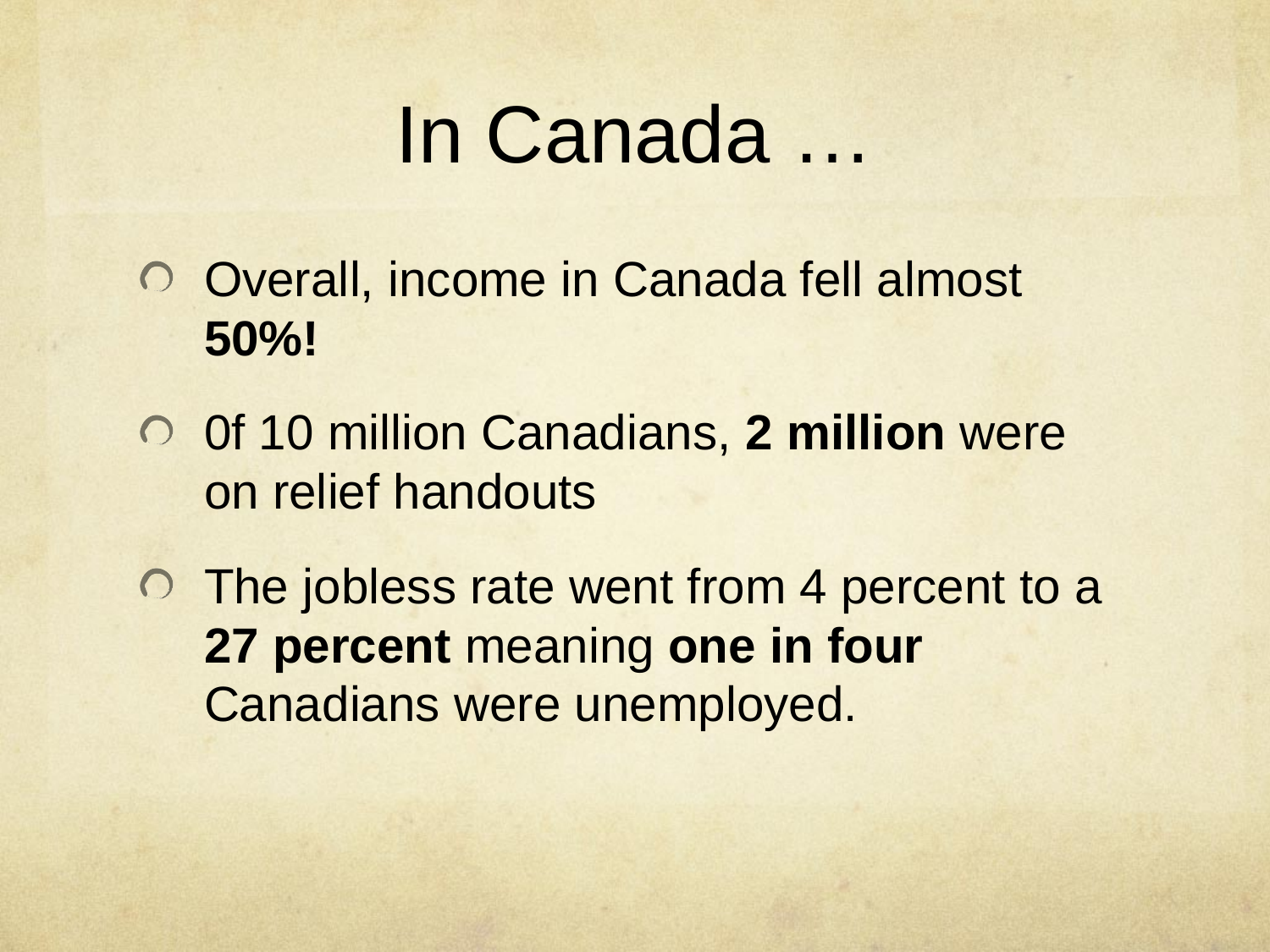

# In Canada …
Overall, income in Canada fell almost 50%!
0f 10 million Canadians, 2 million were on relief handouts
The jobless rate went from 4 percent to a 27 percent meaning one in four Canadians were unemployed.